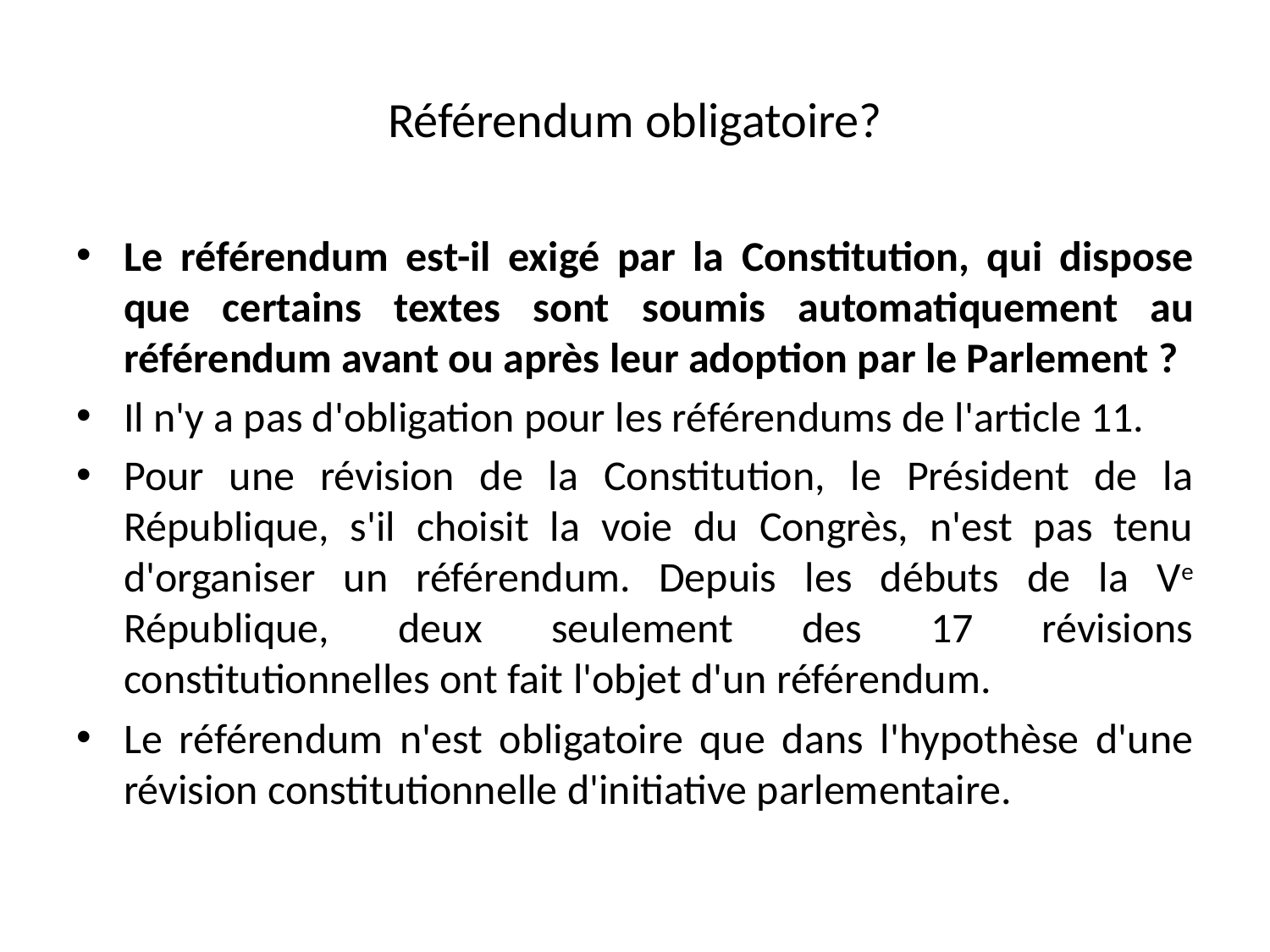

# Référendum obligatoire?
Le référendum est-il exigé par la Constitution, qui dispose que certains textes sont soumis automatiquement au référendum avant ou après leur adoption par le Parlement ?
Il n'y a pas d'obligation pour les référendums de l'article 11.
Pour une révision de la Constitution, le Président de la République, s'il choisit la voie du Congrès, n'est pas tenu d'organiser un référendum. Depuis les débuts de la Ve République, deux seulement des 17 révisions constitutionnelles ont fait l'objet d'un référendum.
Le référendum n'est obligatoire que dans l'hypothèse d'une révision constitutionnelle d'initiative parlementaire.